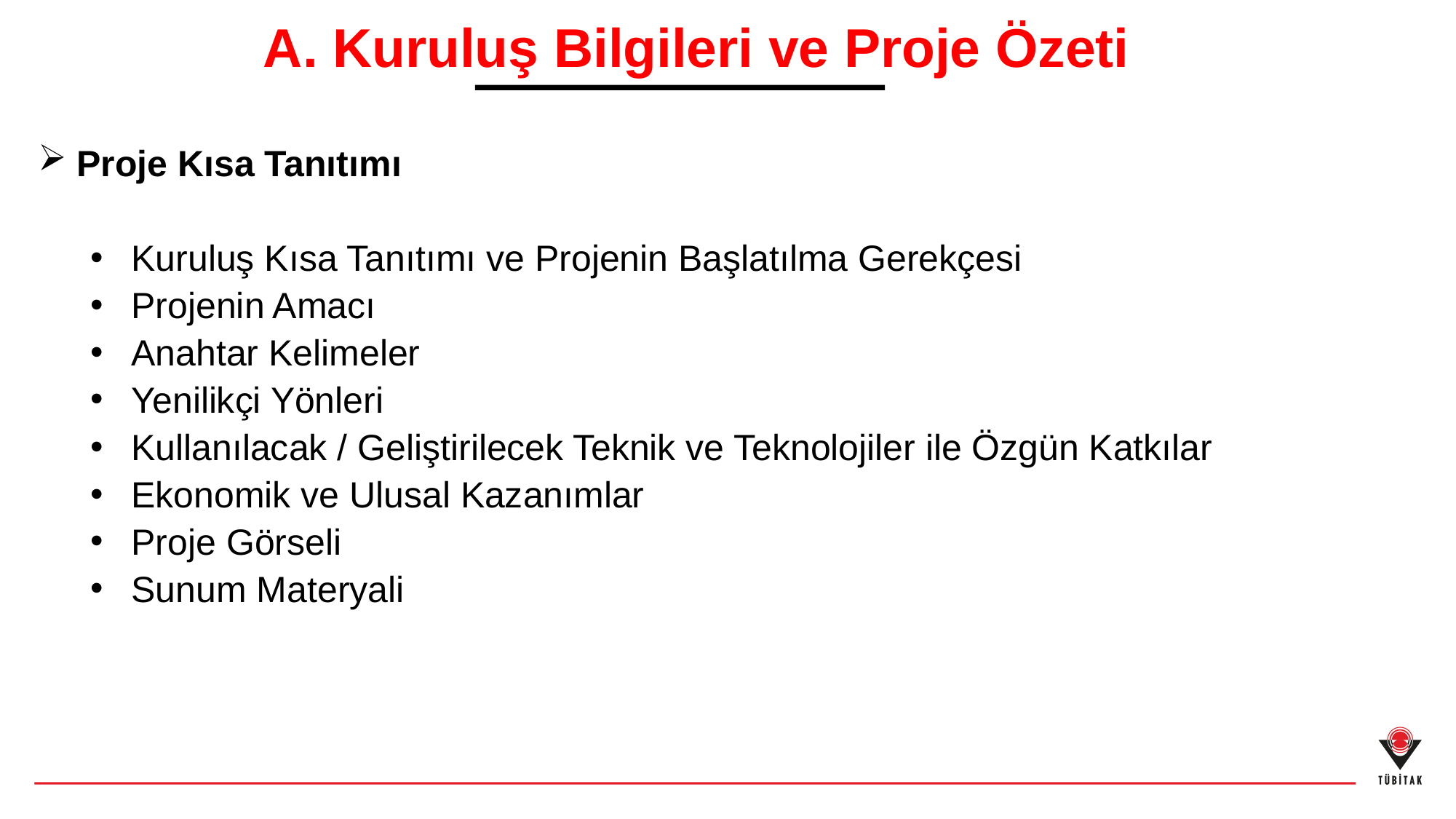

A. Kuruluş Bilgileri ve Proje Özeti

 Proje Kısa Tanıtımı

Kuruluş Kısa Tanıtımı ve Projenin Başlatılma Gerekçesi
Projenin Amacı
Anahtar Kelimeler
Yenilikçi Yönleri
Kullanılacak / Geliştirilecek Teknik ve Teknolojiler ile Özgün Katkılar
Ekonomik ve Ulusal Kazanımlar
Proje Görseli
Sunum Materyali